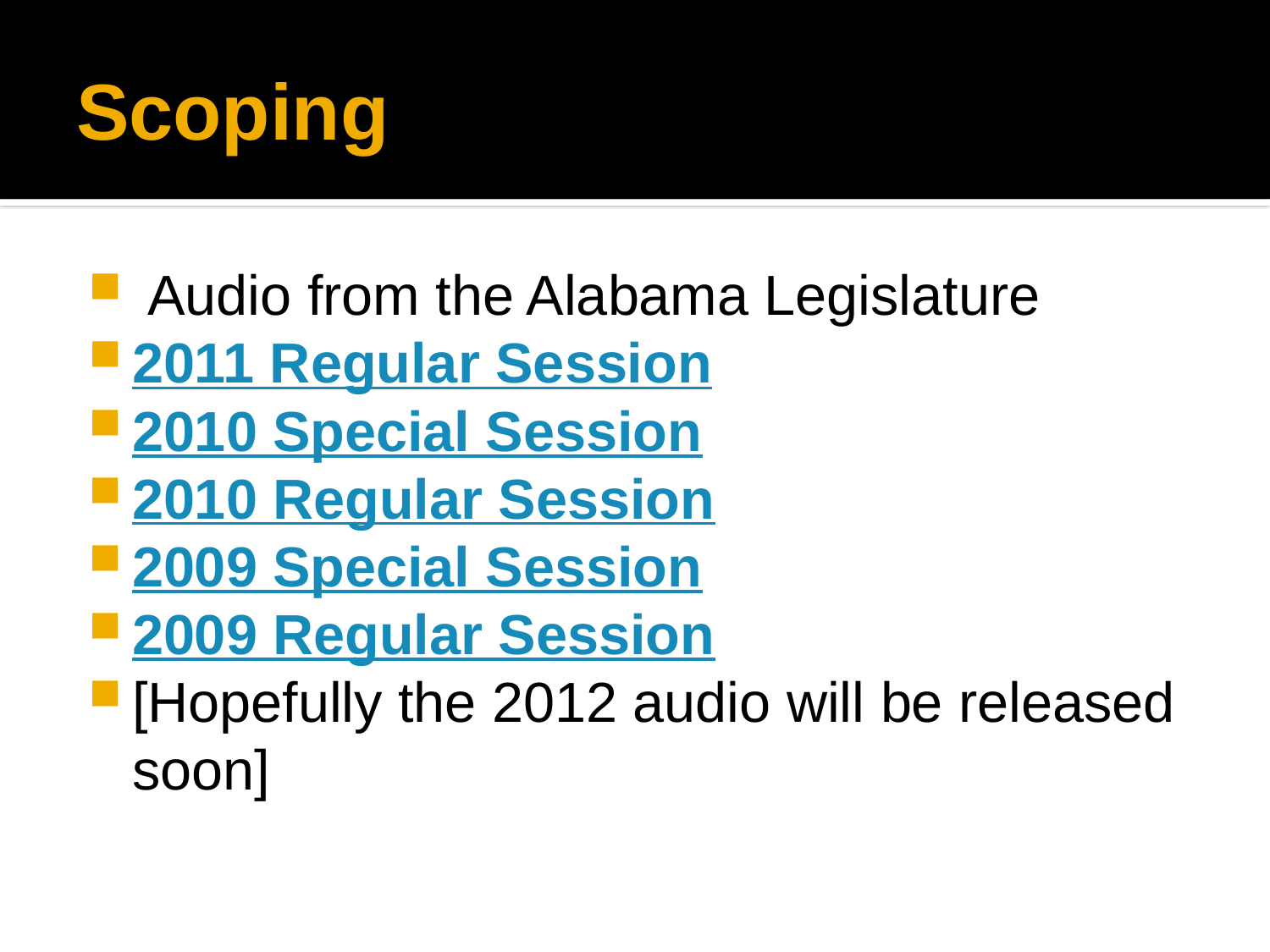

# Scoping
 Audio from the Alabama Legislature
2011 Regular Session
2010 Special Session
2010 Regular Session
2009 Special Session
2009 Regular Session
[Hopefully the 2012 audio will be released soon]